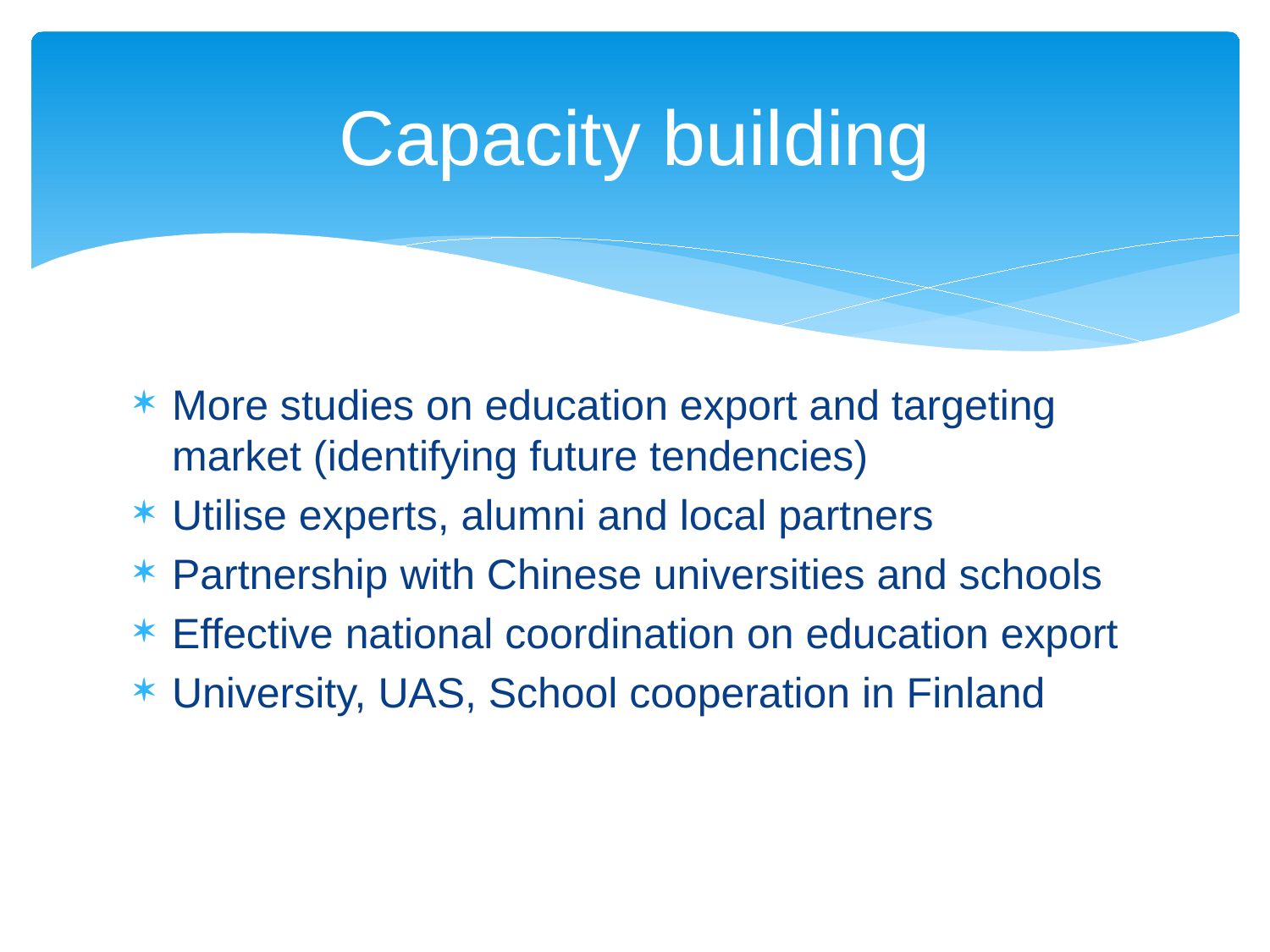

# Capacity building
More studies on education export and targeting market (identifying future tendencies)
Utilise experts, alumni and local partners
Partnership with Chinese universities and schools
Effective national coordination on education export
University, UAS, School cooperation in Finland